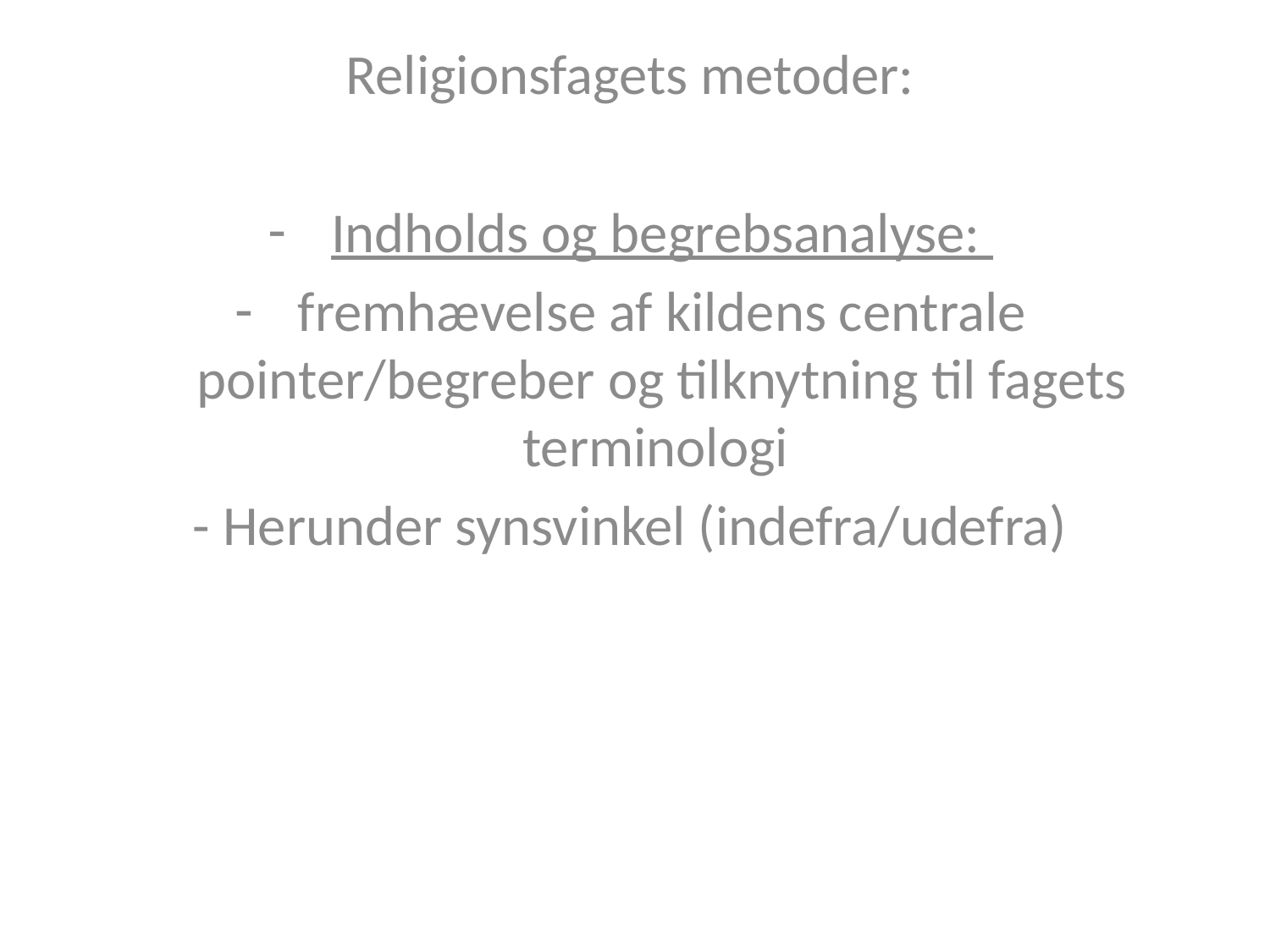

Religionsfagets metoder:

Indholds og begrebsanalyse:
fremhævelse af kildens centrale pointer/begreber og tilknytning til fagets terminologi
- Herunder synsvinkel (indefra/udefra)